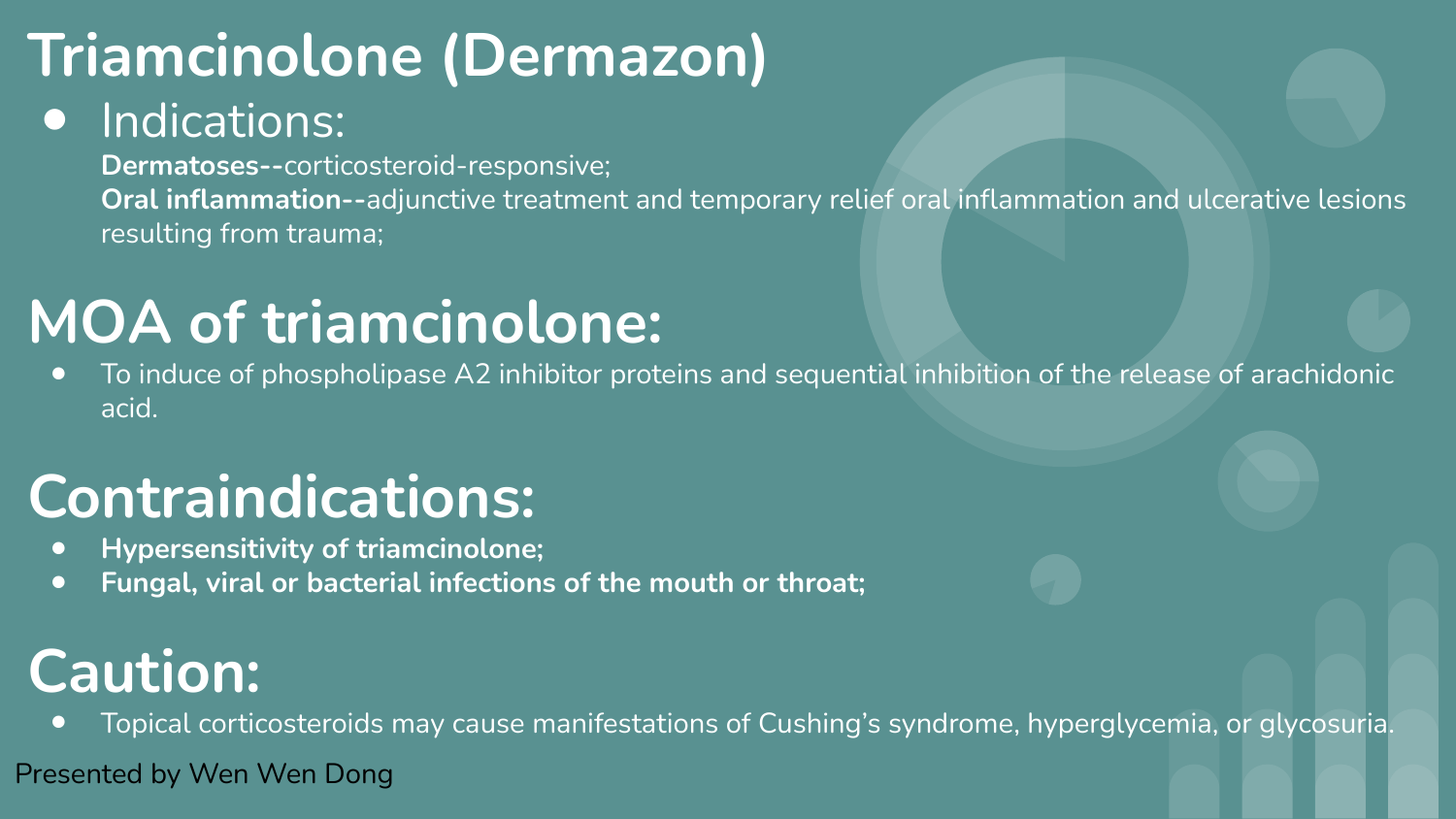

# Triamcinolone (Dermazon)
Indications:
Dermatoses--corticosteroid-responsive;
Oral inflammation--adjunctive treatment and temporary relief oral inflammation and ulcerative lesions resulting from trauma;

MOA of triamcinolone:
To induce of phospholipase A2 inhibitor proteins and sequential inhibition of the release of arachidonic acid.

Contraindications:
Hypersensitivity of triamcinolone;
Fungal, viral or bacterial infections of the mouth or throat;

Caution:
Topical corticosteroids may cause manifestations of Cushing’s syndrome, hyperglycemia, or glycosuria.

Presented by Wen Wen Dong